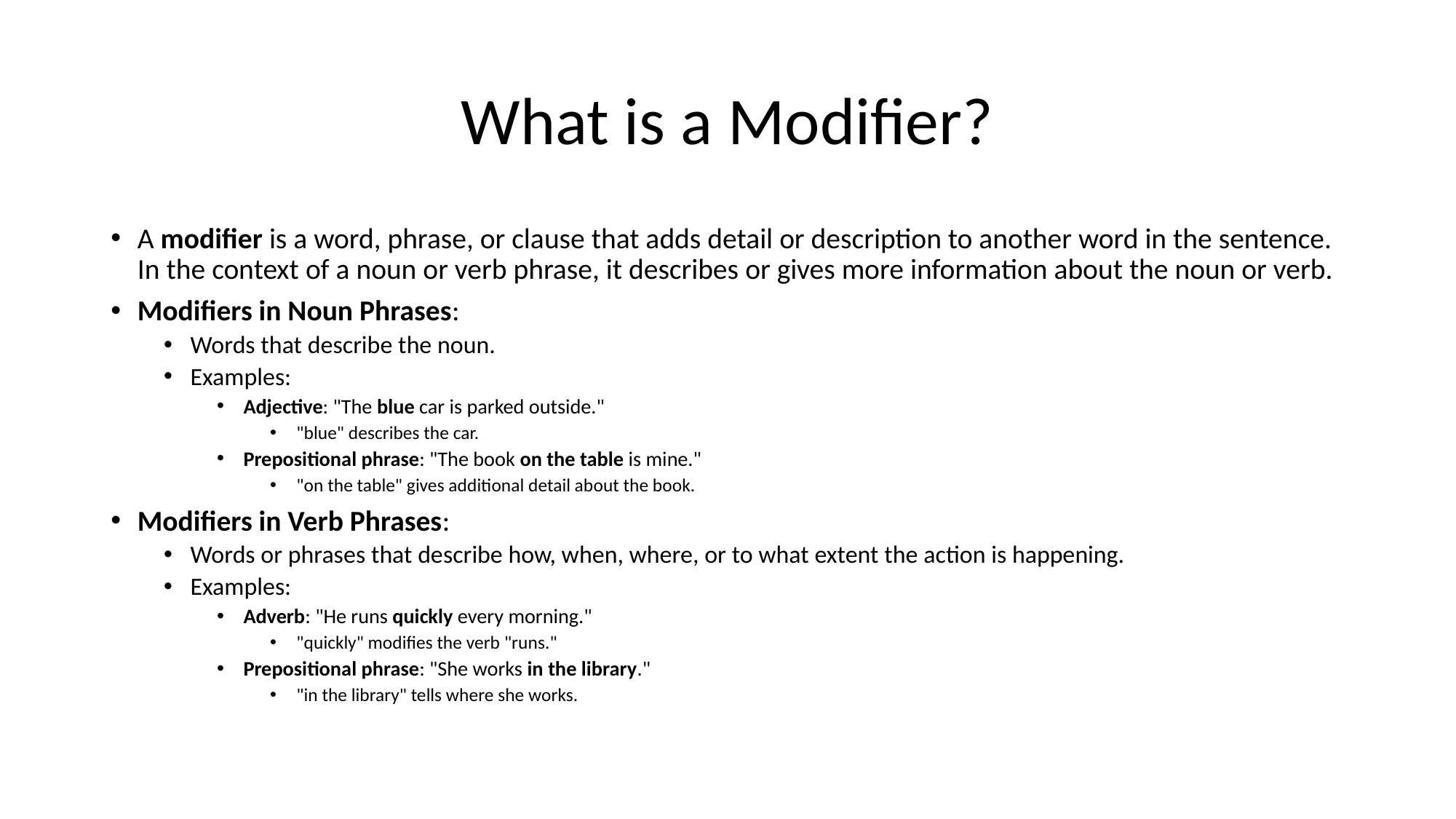

# What is a Modifier?
A modifier is a word, phrase, or clause that adds detail or description to another word in the sentence. In the context of a noun or verb phrase, it describes or gives more information about the noun or verb.
Modifiers in Noun Phrases:
Words that describe the noun.
Examples:
Adjective: "The blue car is parked outside."
"blue" describes the car.
Prepositional phrase: "The book on the table is mine."
"on the table" gives additional detail about the book.
Modifiers in Verb Phrases:
Words or phrases that describe how, when, where, or to what extent the action is happening.
Examples:
Adverb: "He runs quickly every morning."
"quickly" modifies the verb "runs."
Prepositional phrase: "She works in the library."
"in the library" tells where she works.